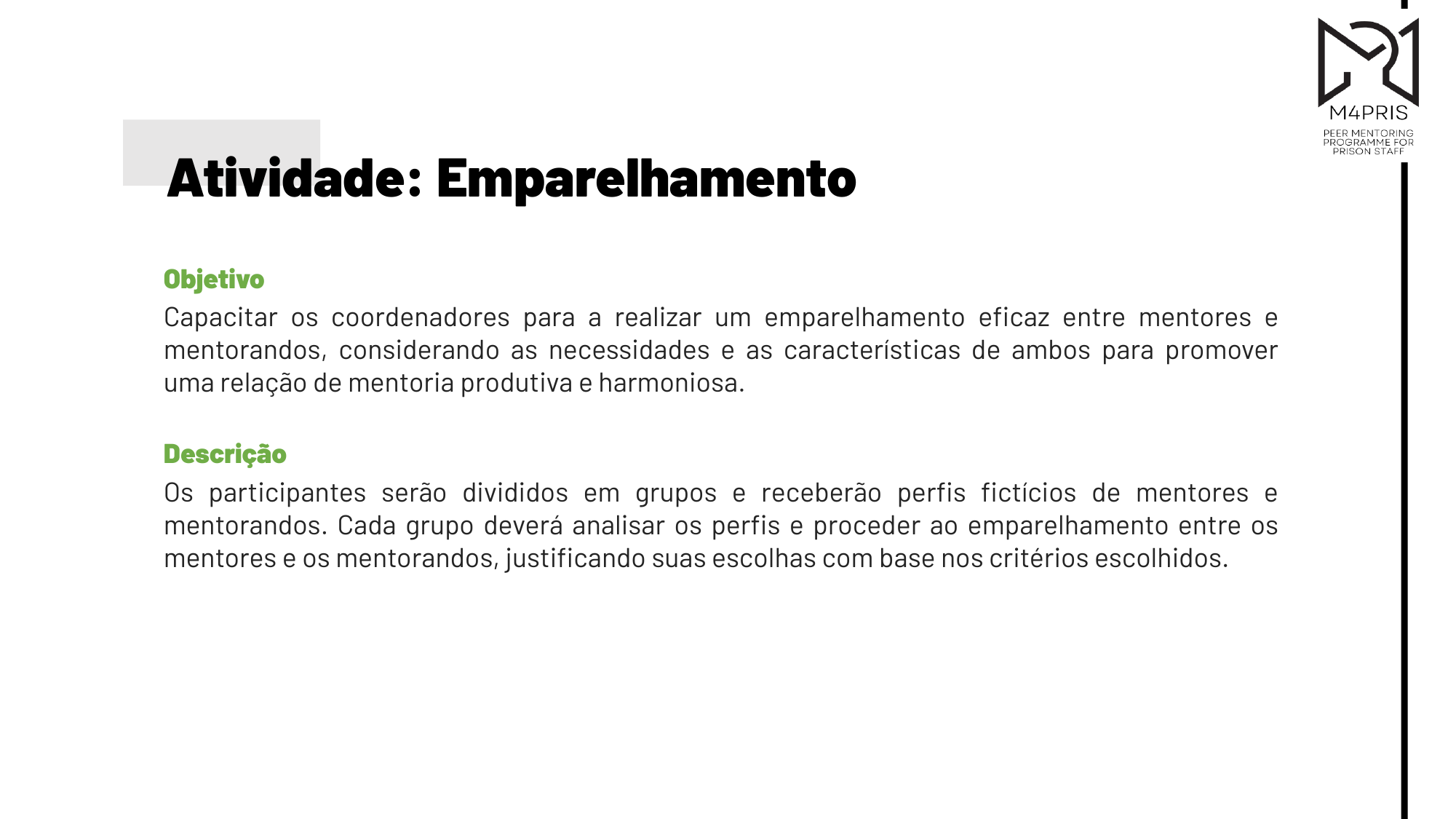

Atividade: Emparelhamento

Objetivo
Capacitar os coordenadores para a realizar um emparelhamento eficaz entre mentores e mentorandos, considerando as necessidades e as características de ambos para promover uma relação de mentoria produtiva e harmoniosa.

Descrição
Os participantes serão divididos em grupos e receberão perfis fictícios de mentores e mentorandos. Cada grupo deverá analisar os perfis e proceder ao emparelhamento entre os mentores e os mentorandos, justificando suas escolhas com base nos critérios escolhidos.